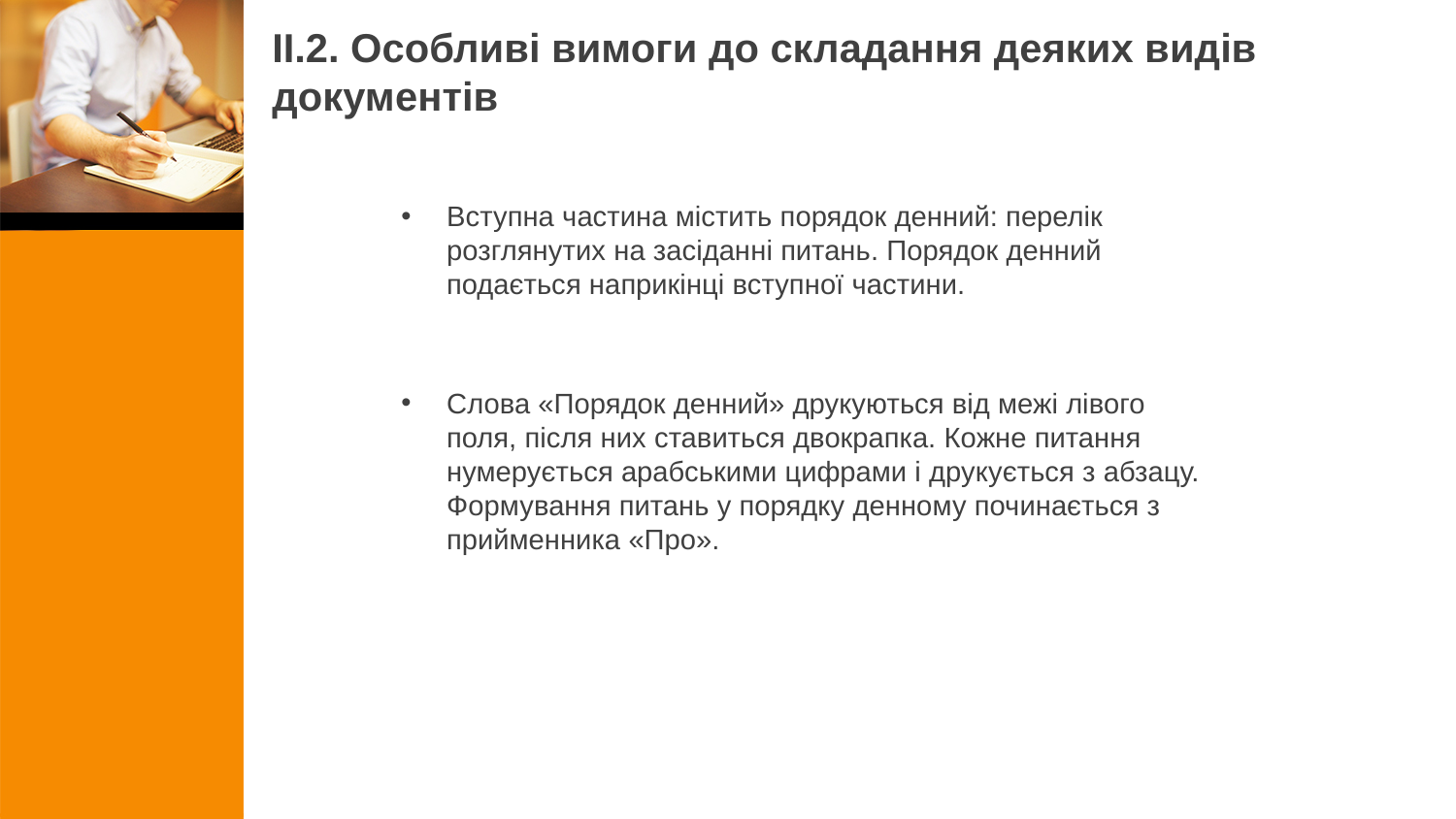

# ІІ.2. Особливі вимоги до складання деяких видів документів
Вступна частина містить порядок денний: перелік розглянутих на засіданні питань. Порядок денний подається наприкінці вступної частини.

Слова «Порядок денний» друкуються від межі лівого поля, після них ставиться двокрапка. Кожне питання нумерується арабськими цифрами і друкується з абзацу. Формування питань у порядку денному починається з прийменника «Про».